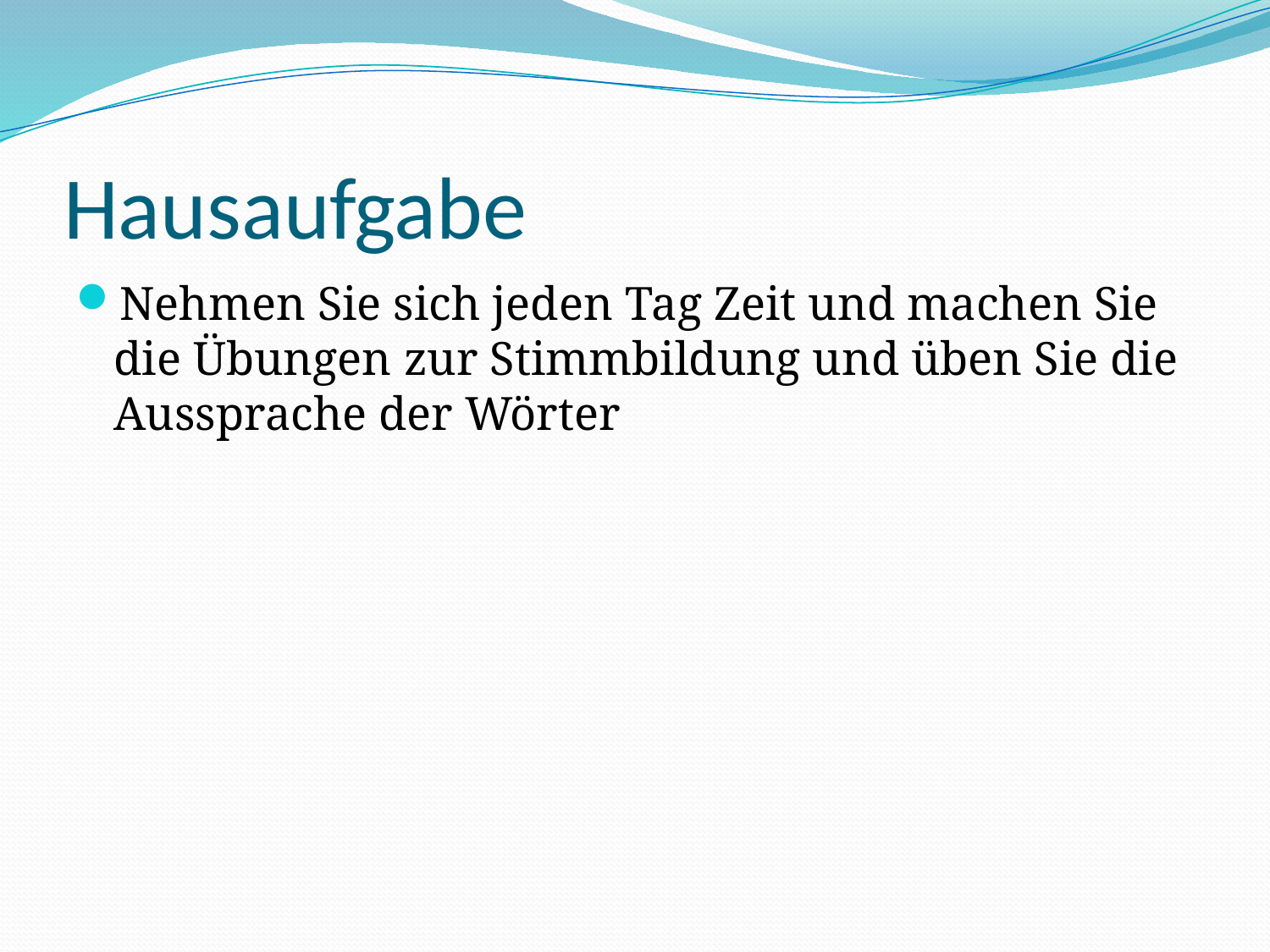

# Hausaufgabe
Nehmen Sie sich jeden Tag Zeit und machen Sie die Übungen zur Stimmbildung und üben Sie die Aussprache der Wörter